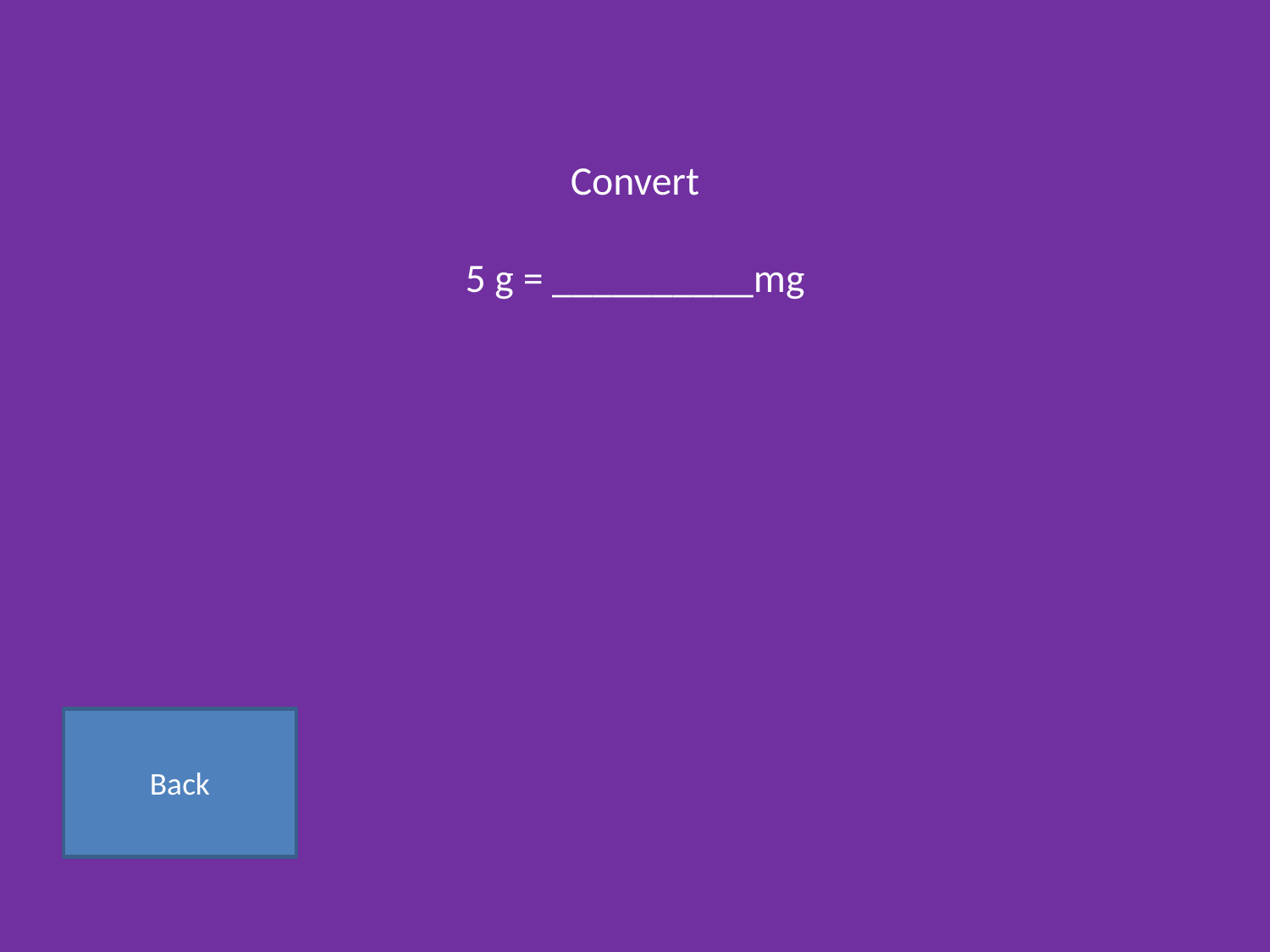

# Convert 5 g = __________mg
Back